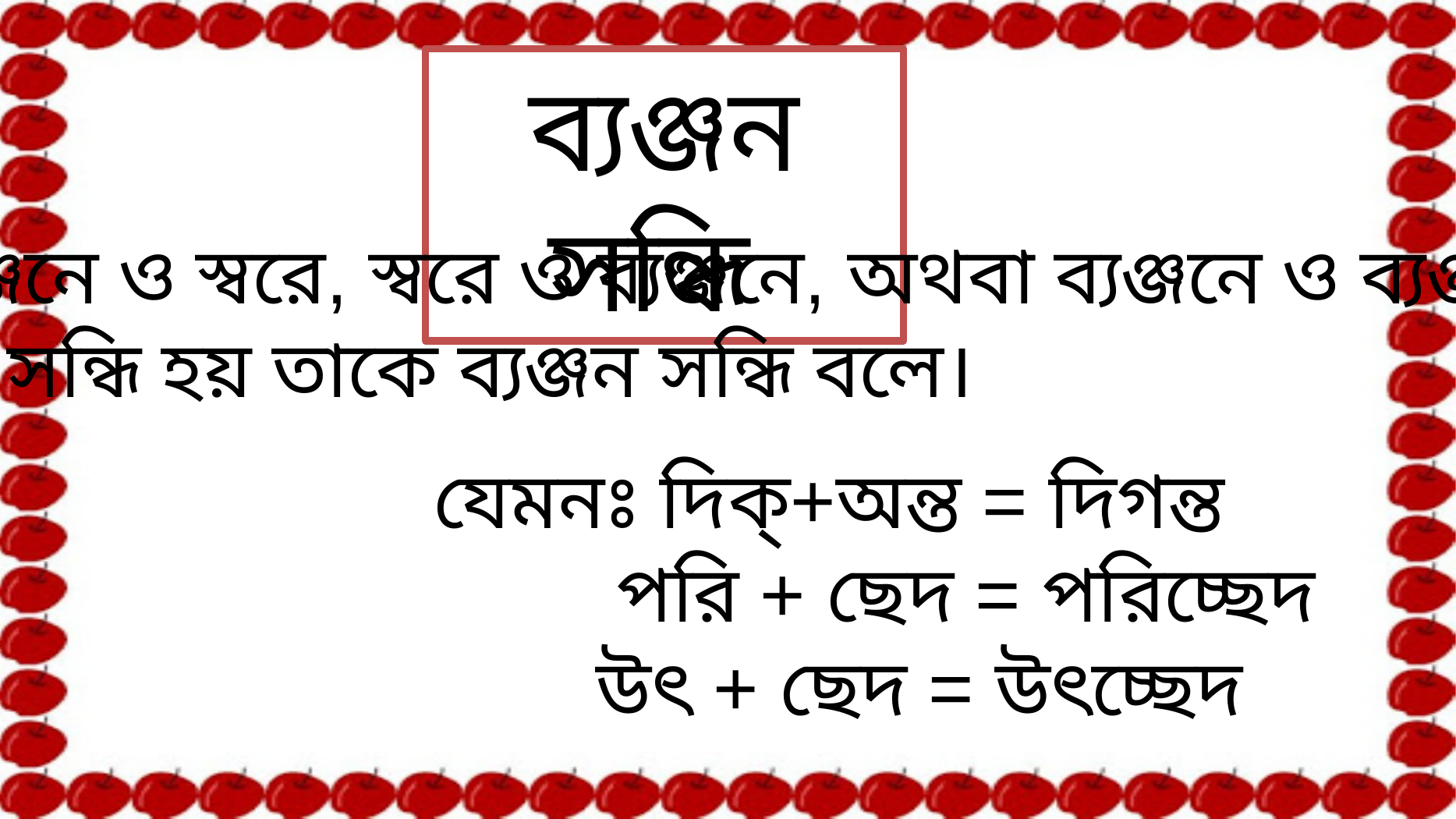

ব্যঞ্জন সন্ধি
ব্যঞ্জনে ও স্বরে, স্বরে ও ব্যঞ্জনে, অথবা ব্যঞ্জনে ও ব্যঞ্জনে
 যে সন্ধি হয় তাকে ব্যঞ্জন সন্ধি বলে।
যেমনঃ দিক্+অন্ত = দিগন্ত
         পরি + ছেদ = পরিচ্ছেদ
        উৎ + ছেদ = উৎচ্ছেদ